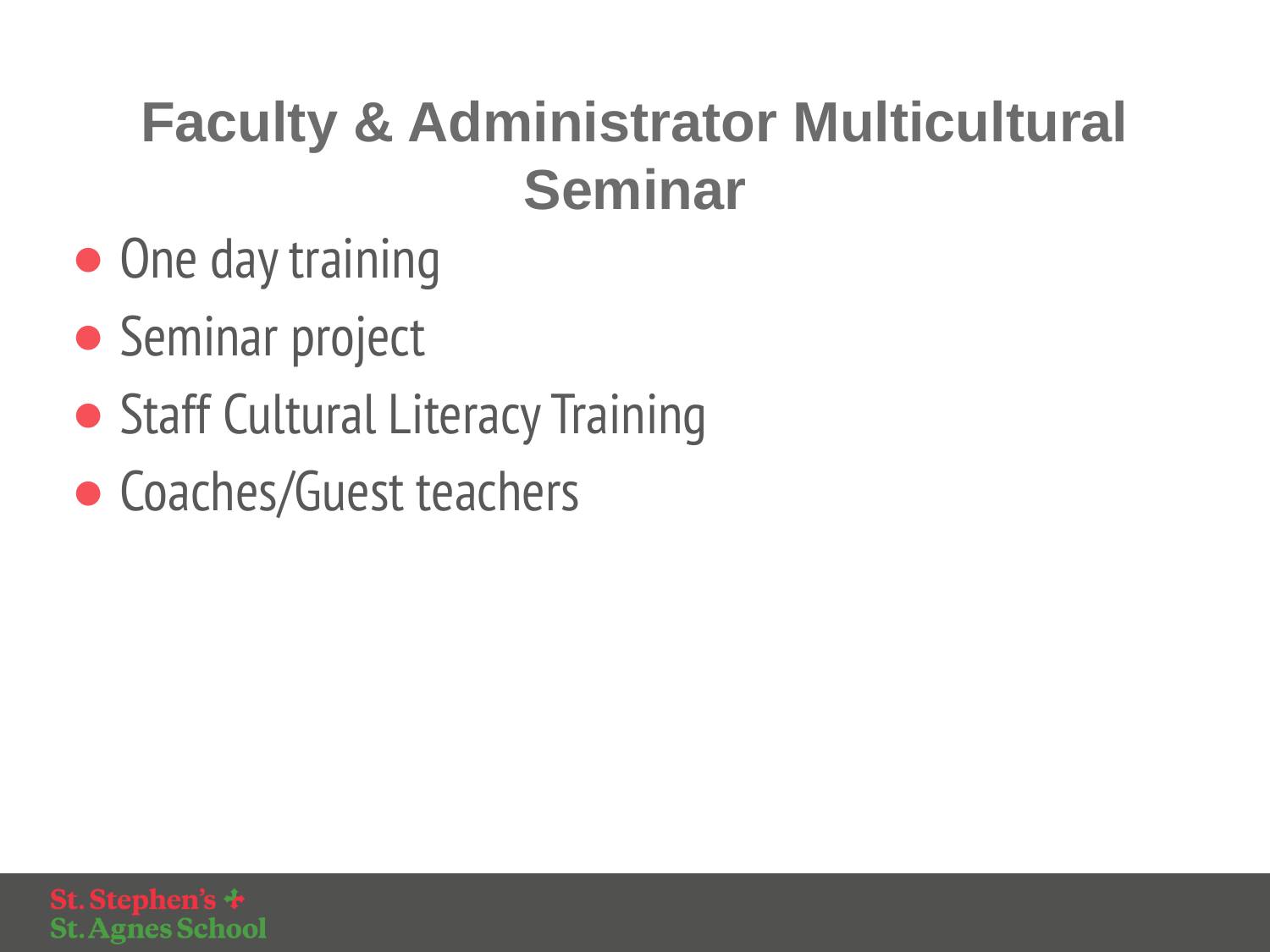

# Faculty & Administrator Multicultural Seminar
One day training
Seminar project
Staff Cultural Literacy Training
Coaches/Guest teachers